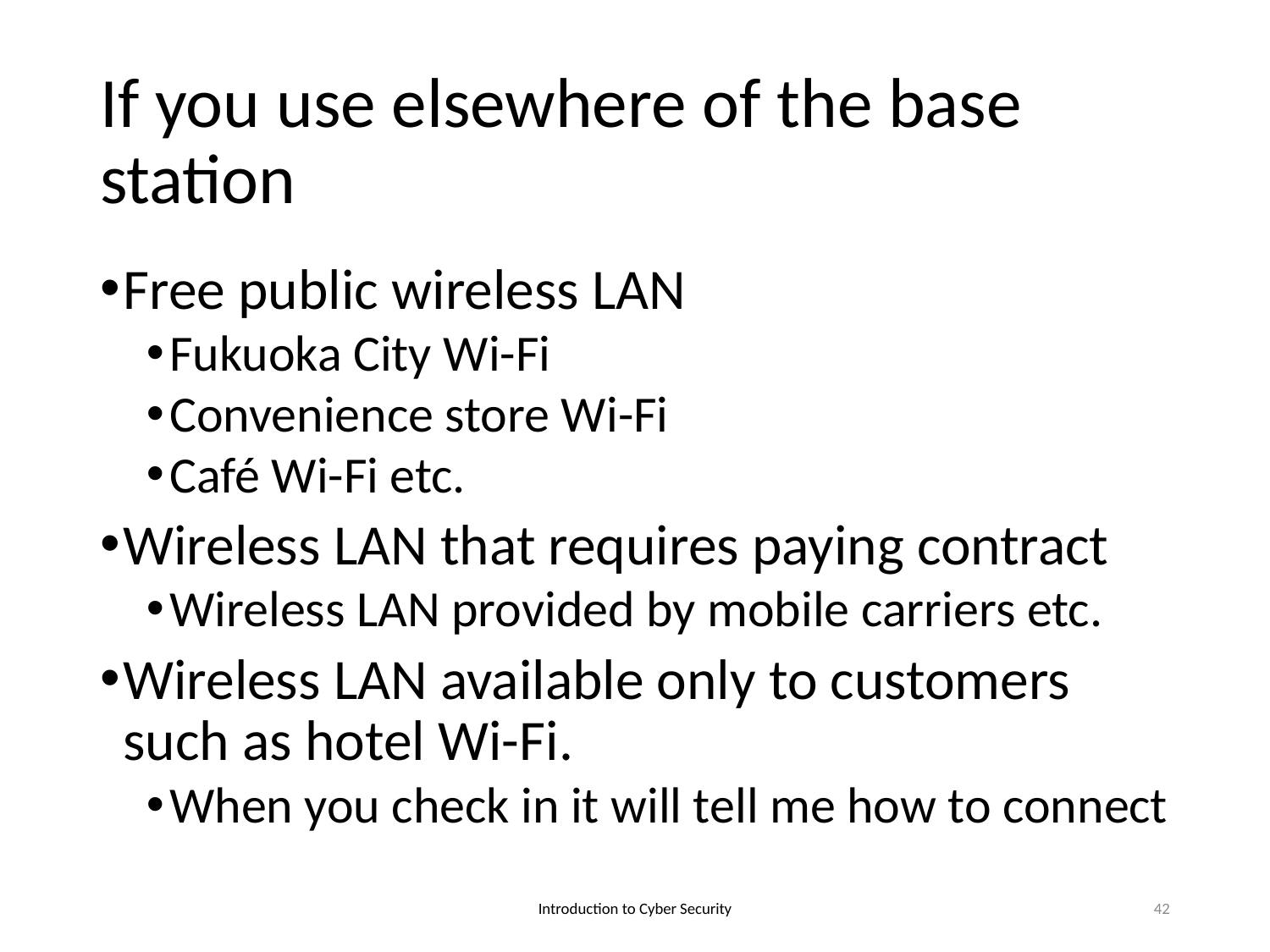

# If you use elsewhere of the base station
Free public wireless LAN
Fukuoka City Wi-Fi
Convenience store Wi-Fi
Café Wi-Fi etc.
Wireless LAN that requires paying contract
Wireless LAN provided by mobile carriers etc.
Wireless LAN available only to customers such as hotel Wi-Fi.
When you check in it will tell me how to connect
Introduction to Cyber Security
42